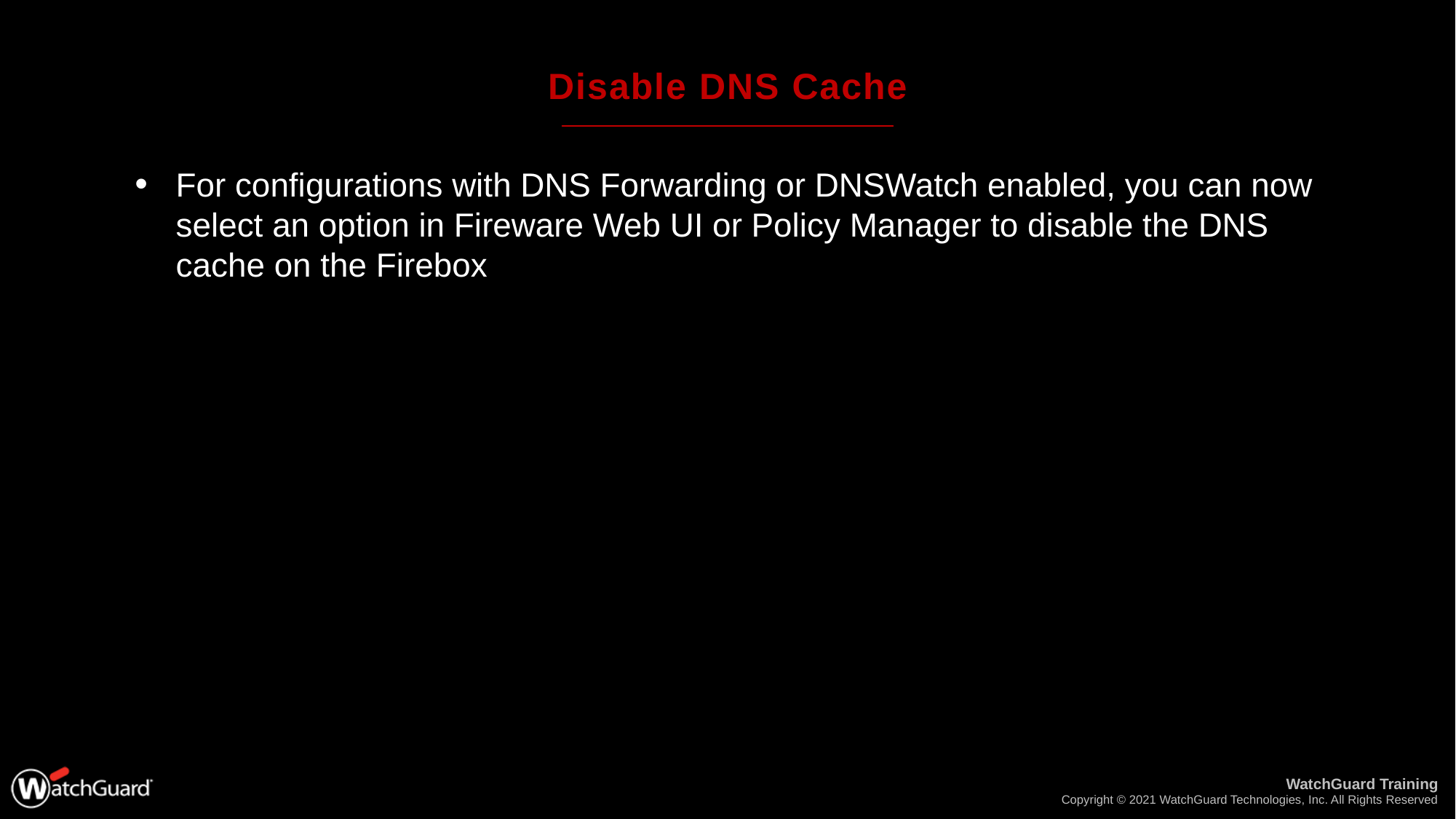

# Disable DNS Cache
For configurations with DNS Forwarding or DNSWatch enabled, you can now select an option in Fireware Web UI or Policy Manager to disable the DNS cache on the Firebox